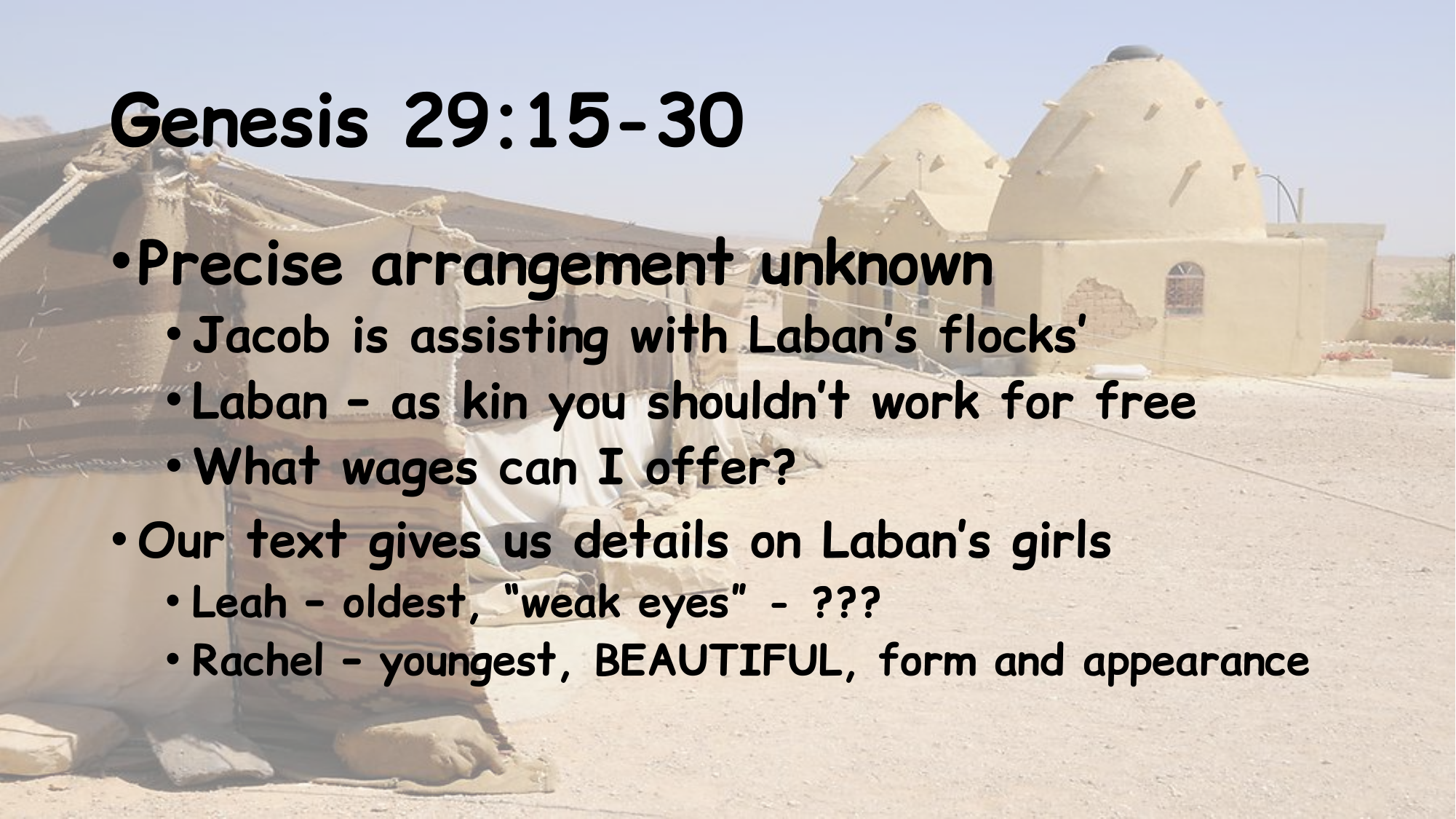

# Genesis 29:15-30
Precise arrangement unknown
Jacob is assisting with Laban’s flocks’
Laban – as kin you shouldn’t work for free
What wages can I offer?
Our text gives us details on Laban’s girls
Leah – oldest, “weak eyes” - ???
Rachel – youngest, BEAUTIFUL, form and appearance